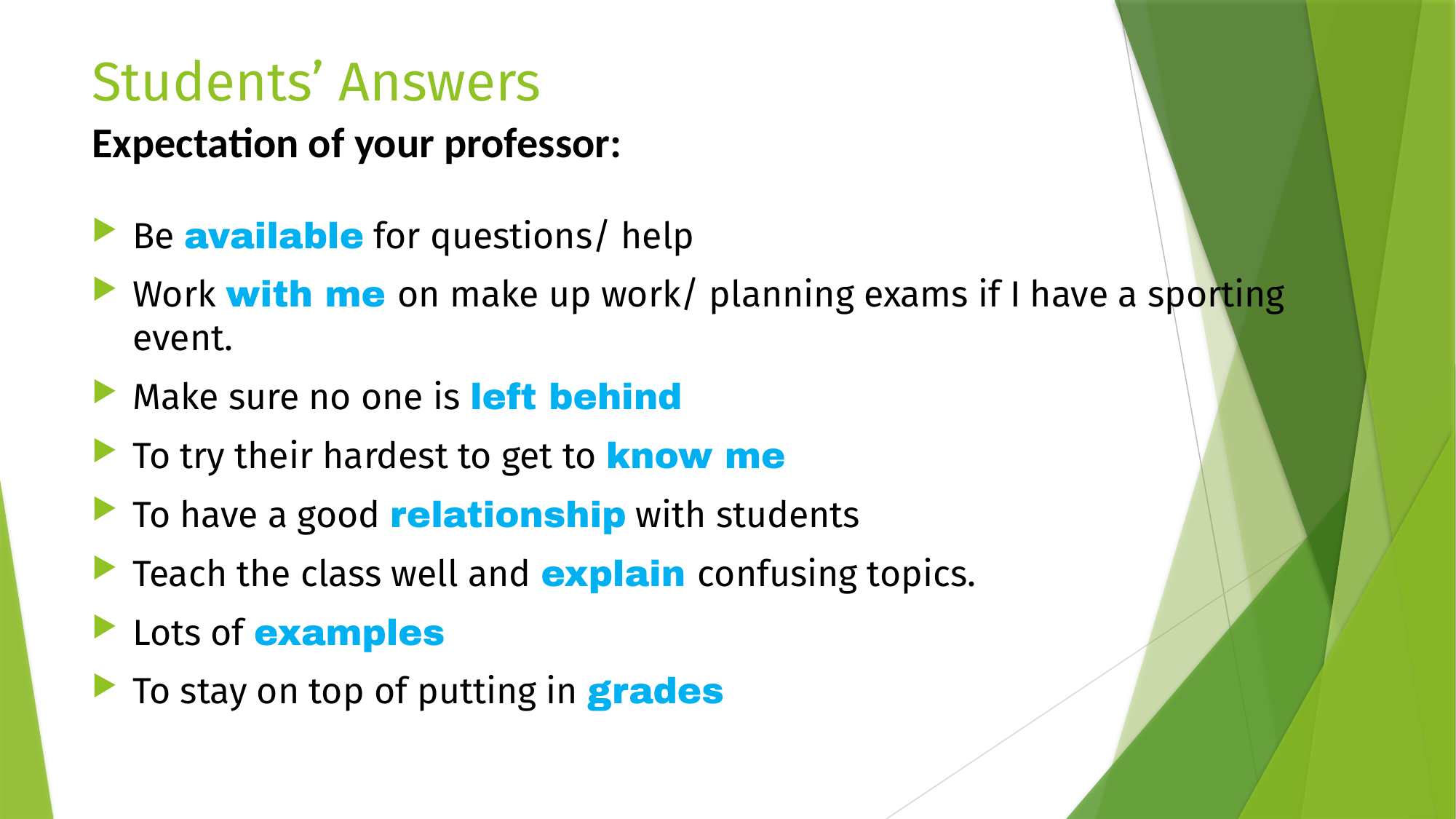

# Students’ Answers Expectation of your professor:
Be available for questions/ help
Work with me on make up work/ planning exams if I have a sporting event.
Make sure no one is left behind
To try their hardest to get to know me
To have a good relationship with students
Teach the class well and explain confusing topics.
Lots of examples
To stay on top of putting in grades